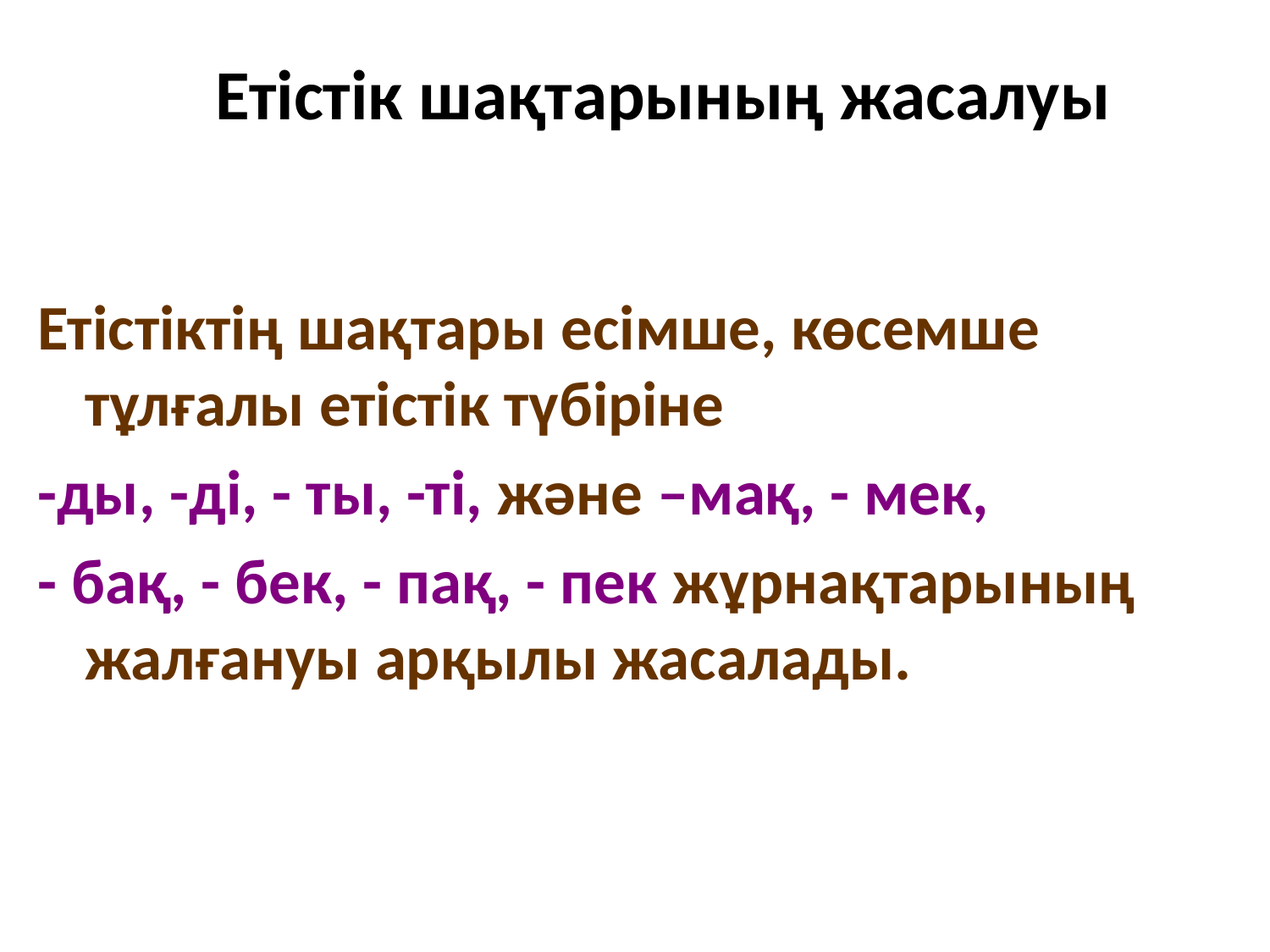

# Етістік шақтарының жасалуы
Етістіктің шақтары есімше, көсемше тұлғалы етістік түбіріне
-ды, -ді, - ты, -ті, және –мақ, - мек,
- бақ, - бек, - пақ, - пек жұрнақтарының жалғануы арқылы жасалады.